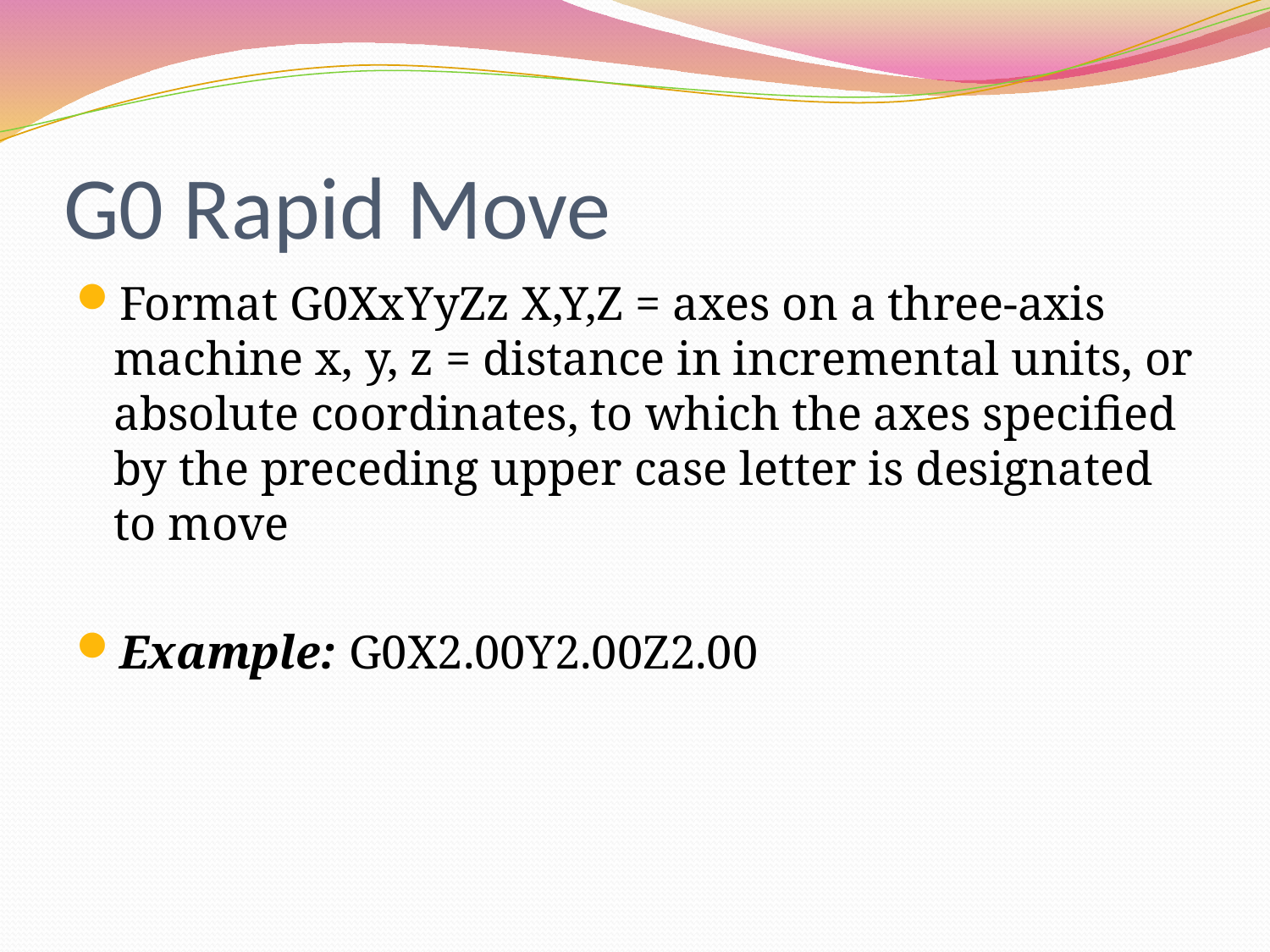

# G0 Rapid Move
Format G0XxYyZz X,Y,Z = axes on a three-axis machine x, y, z = distance in incremental units, or absolute coordinates, to which the axes specified by the preceding upper case letter is designated to move

Example: G0X2.00Y2.00Z2.00